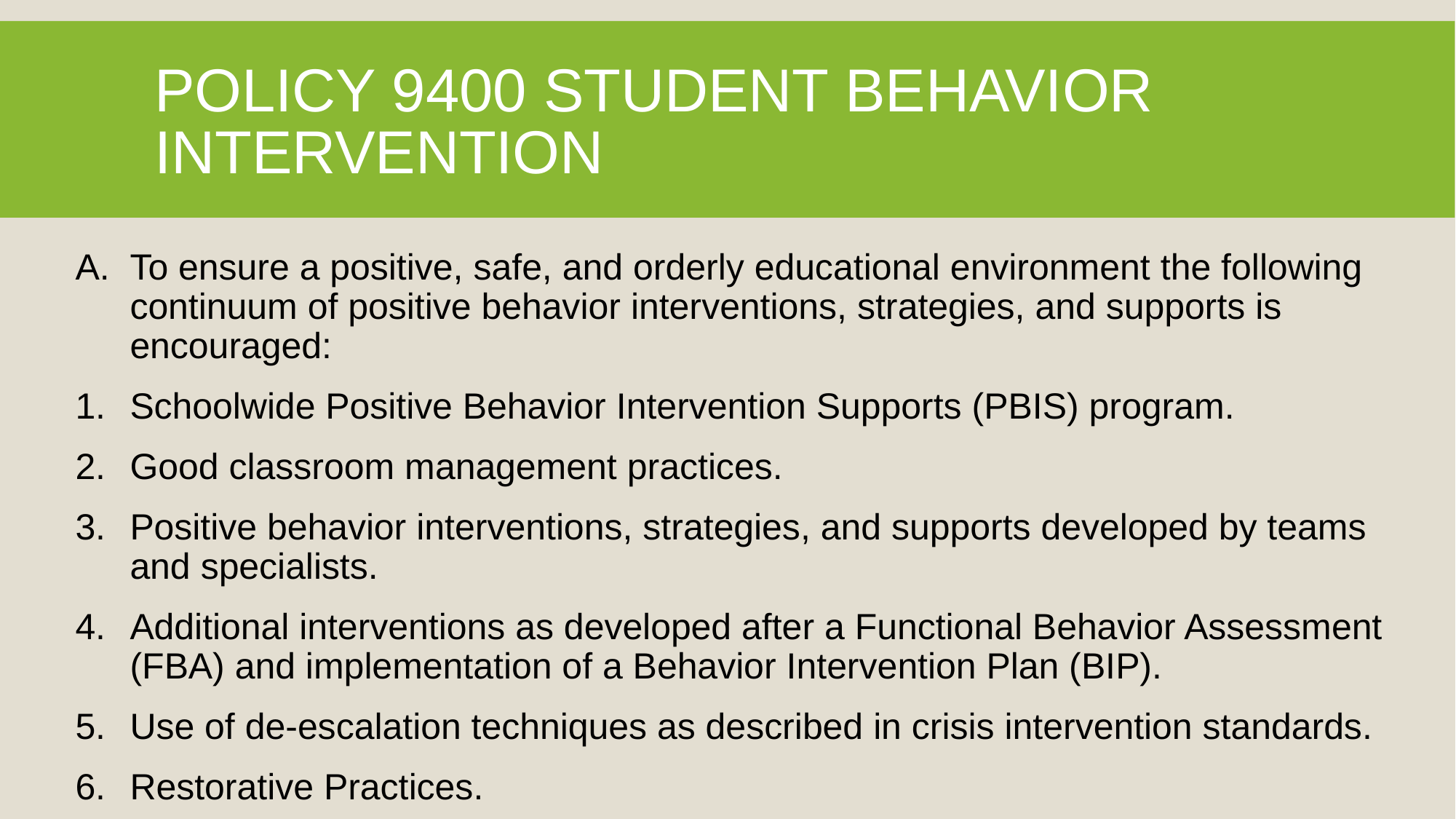

# Policy 9400 Student Behavior Intervention
To ensure a positive, safe, and orderly educational environment the following continuum of positive behavior interventions, strategies, and supports is encouraged:
Schoolwide Positive Behavior Intervention Supports (PBIS) program.
Good classroom management practices.
Positive behavior interventions, strategies, and supports developed by teams and specialists.
Additional interventions as developed after a Functional Behavior Assessment (FBA) and implementation of a Behavior Intervention Plan (BIP).
Use of de-escalation techniques as described in crisis intervention standards.
Restorative Practices.